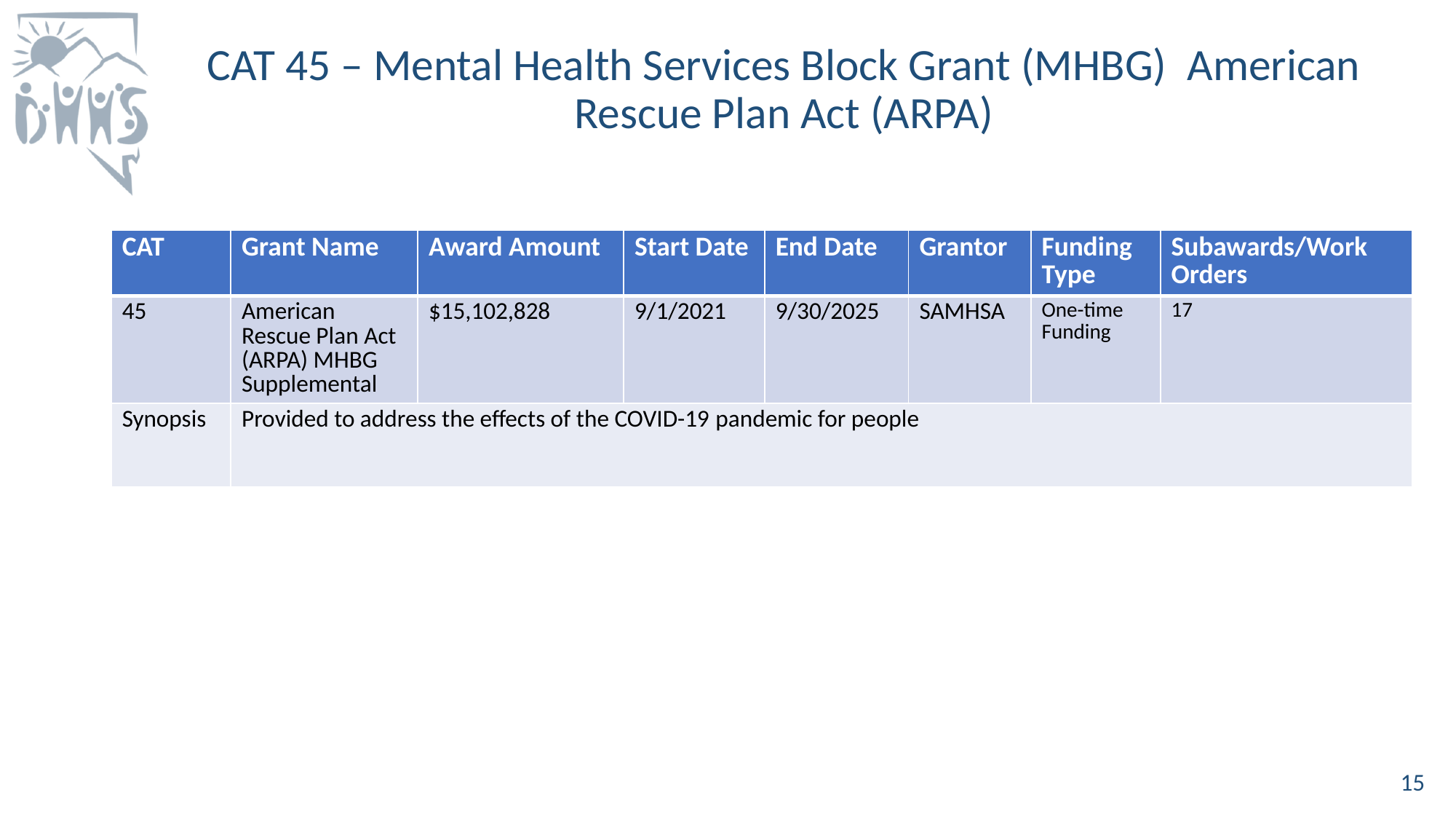

# CAT 45 – Mental Health Services Block Grant (MHBG)  American Rescue Plan Act (ARPA)

| CAT​​ | Grant Name​​ | Award Amount​​ | Start Date | End Date | Grantor | Funding Type | Subawards/Work Orders |
| --- | --- | --- | --- | --- | --- | --- | --- |
| 45 | American Rescue Plan Act (ARPA) MHBG Supplemental  ​​ | $15,102,828 | 9/1/2021 | 9/30/2025 | SAMHSA | One-time Funding | 17 |
| Synopsis​​ | Provided to address the effects of the COVID-19 pandemic for people ​​ |  |  |  |  |  |  |
15